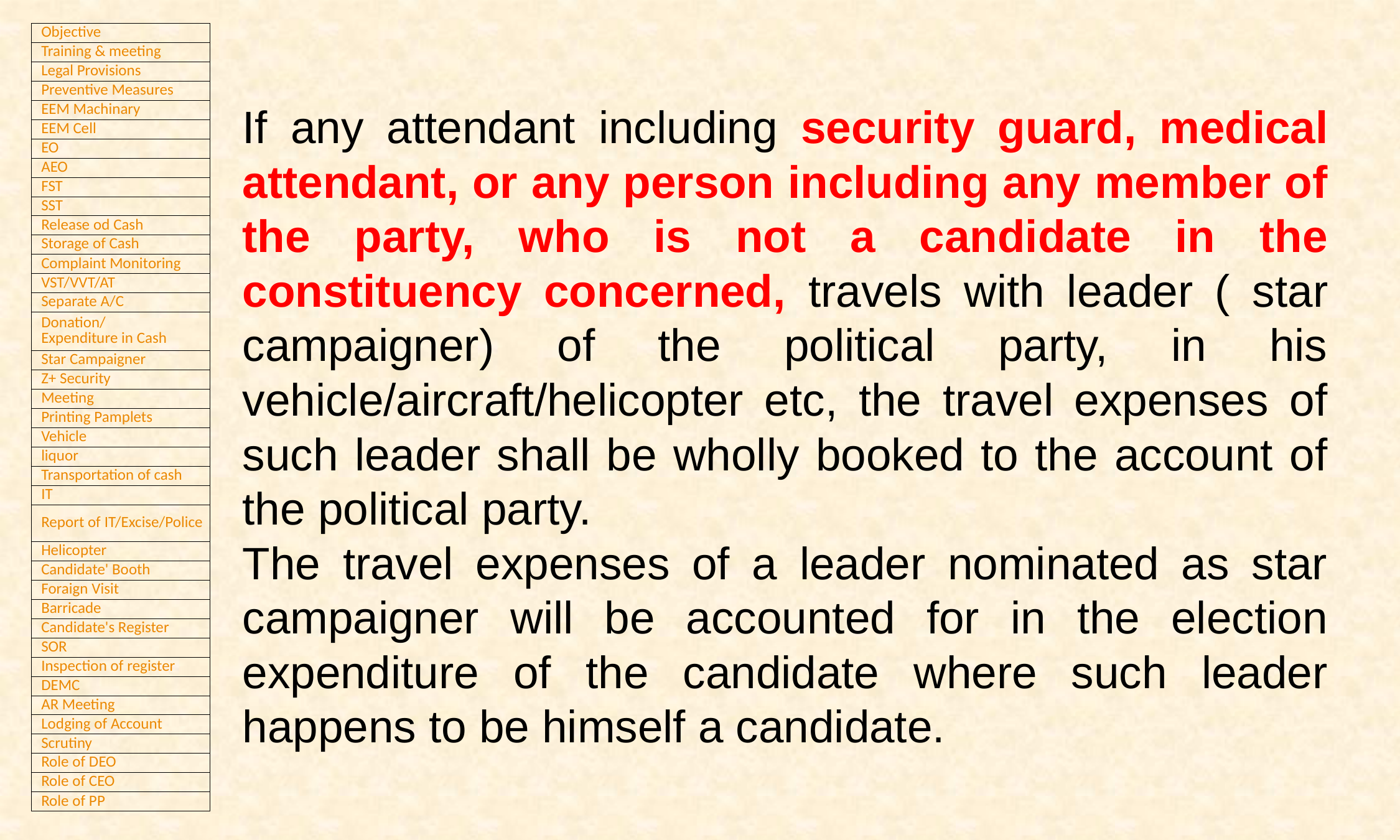

If any attendant including security guard, medical attendant, or any person including any member of the party, who is not a candidate in the constituency concerned, travels with leader ( star campaigner) of the political party, in his vehicle/aircraft/helicopter etc, the travel expenses of such leader shall be wholly booked to the account of the political party.
The travel expenses of a leader nominated as star campaigner will be accounted for in the election expenditure of the candidate where such leader happens to be himself a candidate.